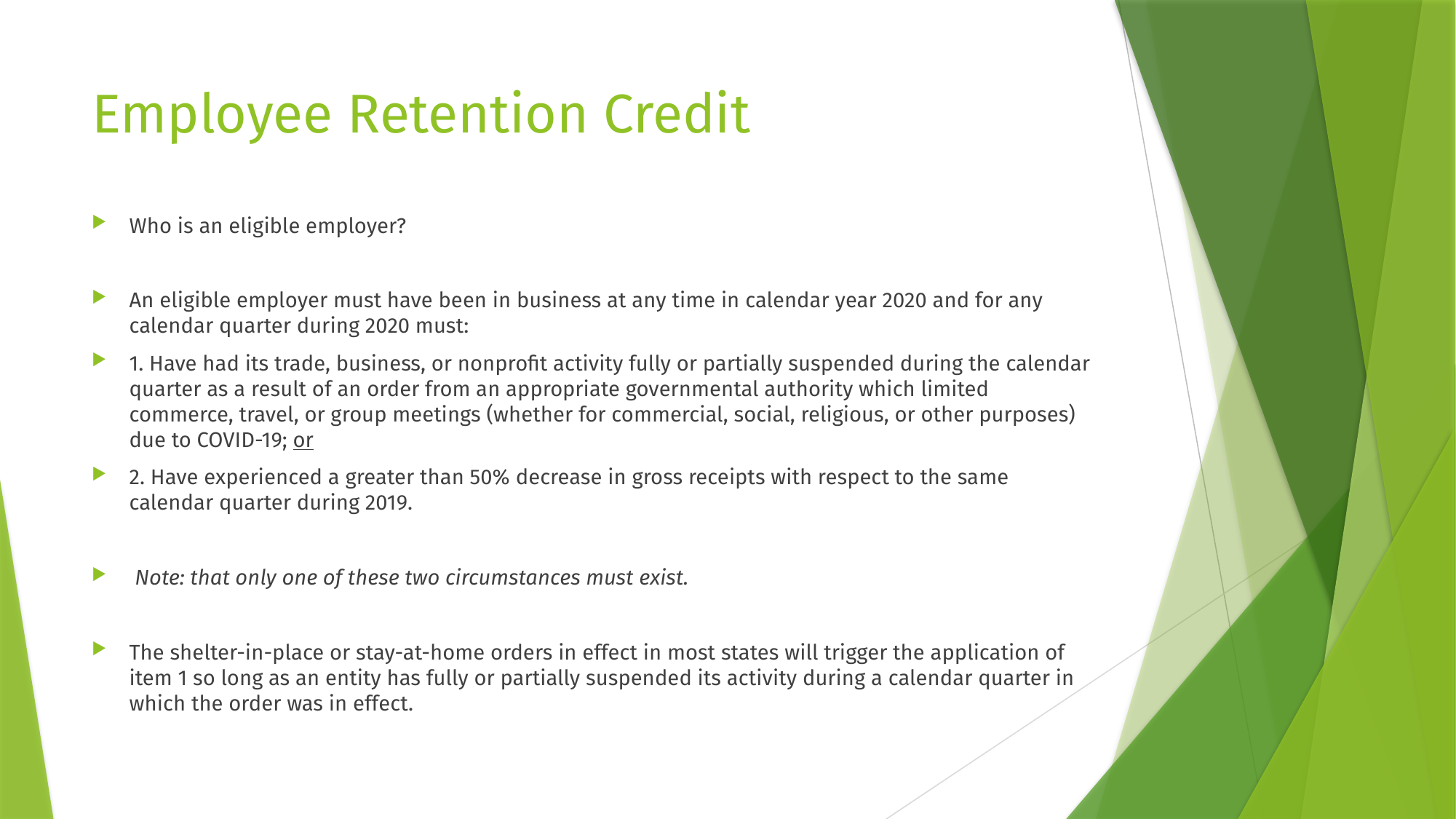

# Employee Retention Credit
Who is an eligible employer?

An eligible employer must have been in business at any time in calendar year 2020 and for any calendar quarter during 2020 must:
1. Have had its trade, business, or nonprofit activity fully or partially suspended during the calendar quarter as a result of an order from an appropriate governmental authority which limited commerce, travel, or group meetings (whether for commercial, social, religious, or other purposes) due to COVID-19; or
2. Have experienced a greater than 50% decrease in gross receipts with respect to the same calendar quarter during 2019.

 Note: that only one of these two circumstances must exist.

The shelter-in-place or stay-at-home orders in effect in most states will trigger the application of item 1 so long as an entity has fully or partially suspended its activity during a calendar quarter in which the order was in effect.